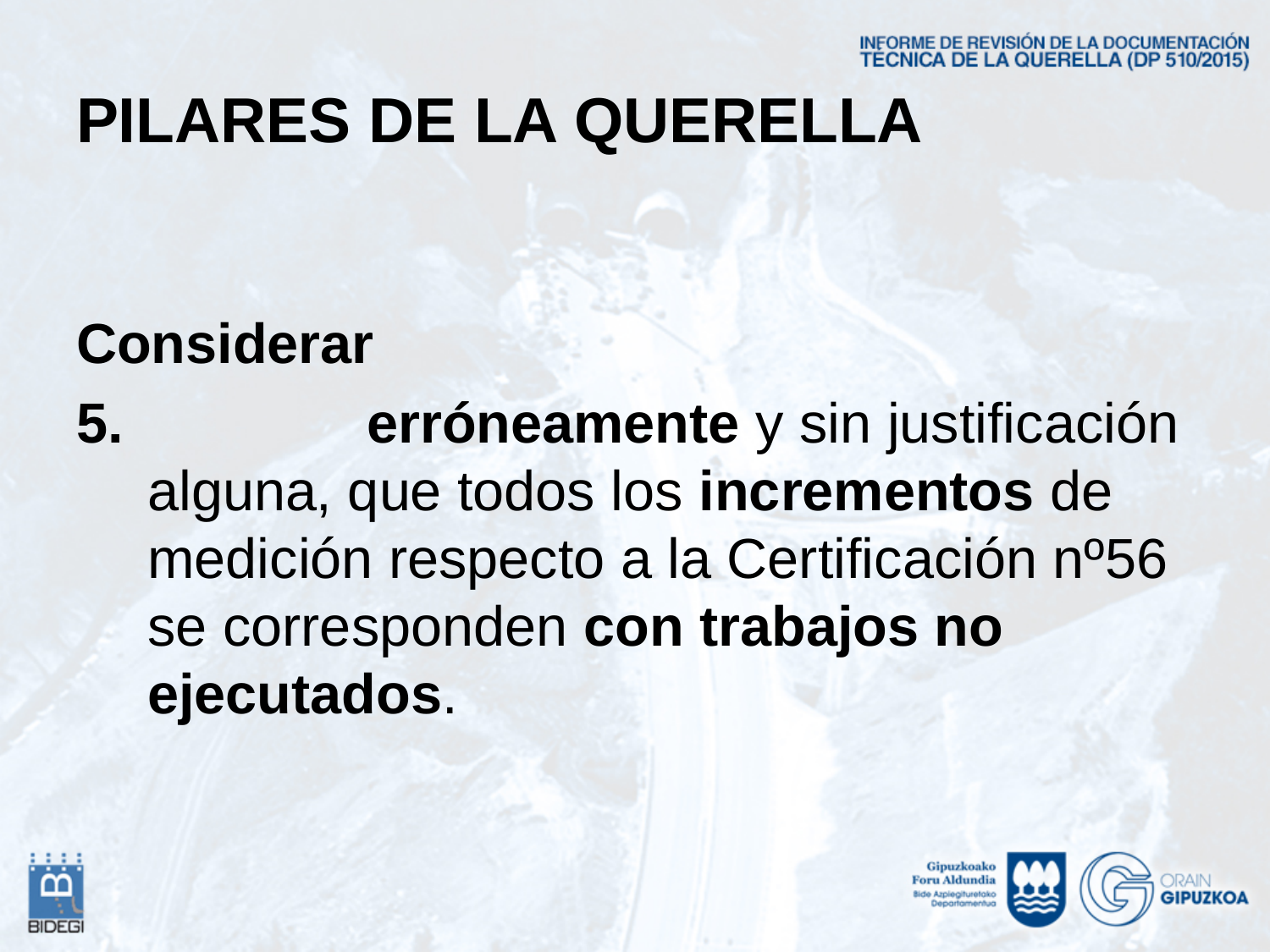

# PILARES DE LA QUERELLA

Considerar
              erróneamente y sin justificación alguna, que todos los incrementos de medición respecto a la Certificación nº56 se corresponden con trabajos no ejecutados.